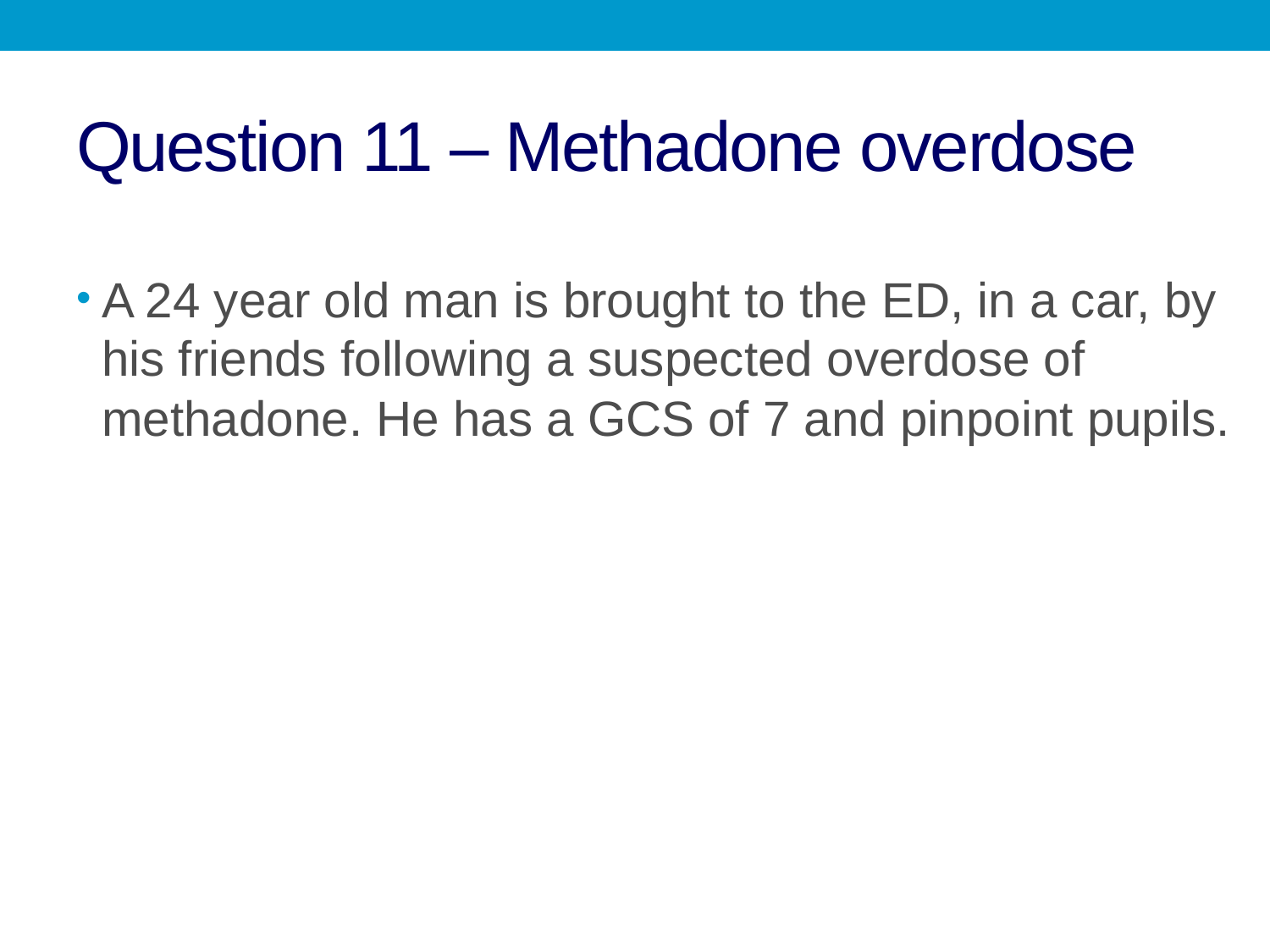

# Question 11 – Methadone overdose
A 24 year old man is brought to the ED, in a car, by his friends following a suspected overdose of methadone. He has a GCS of 7 and pinpoint pupils.